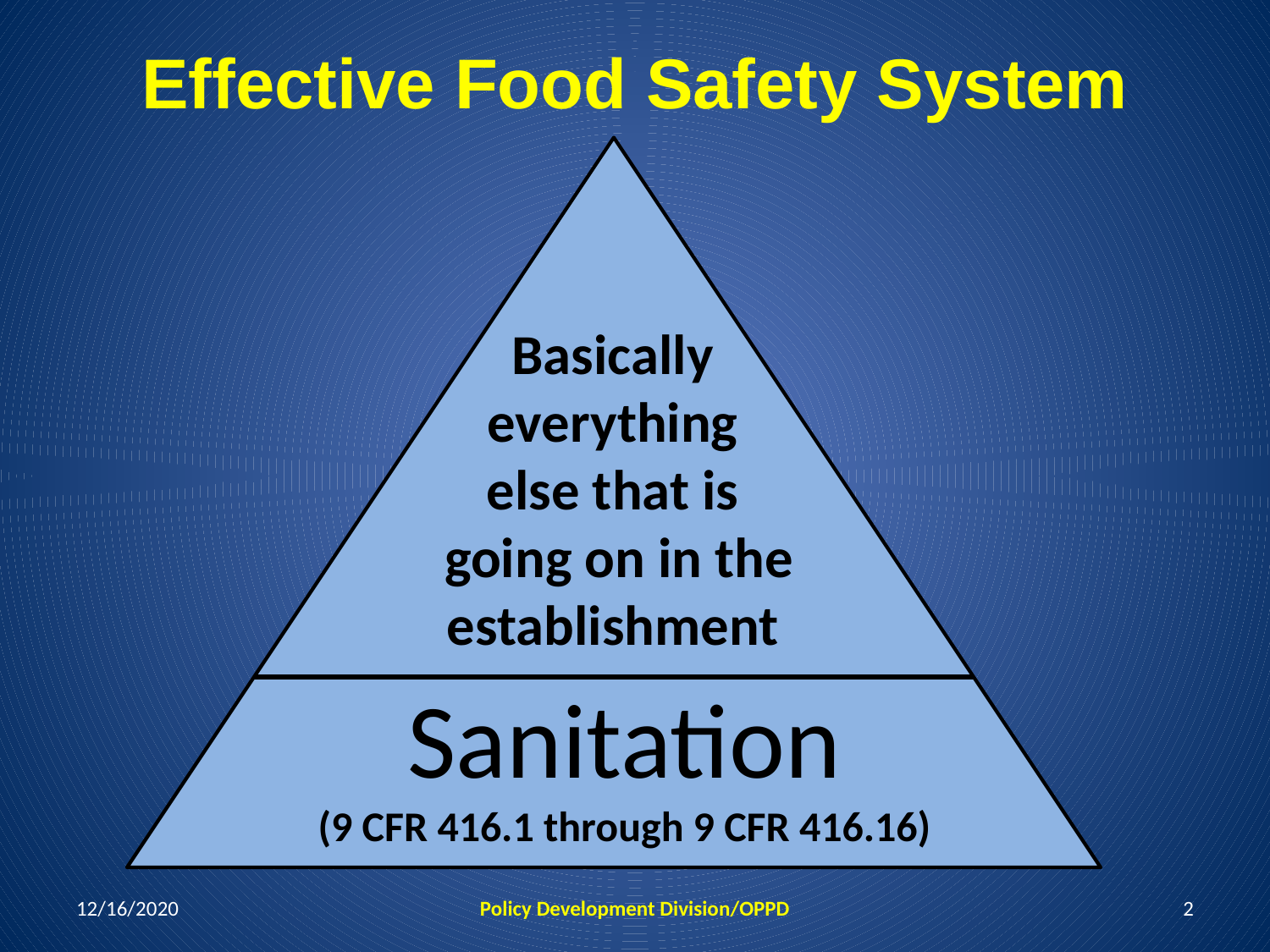

Effective Food Safety System

Basically
everything
else that is
going on in the establishment
Sanitation
(9 CFR 416.1 through 9 CFR 416.16)
12/16/2020
Policy Development Division/OPPD
2